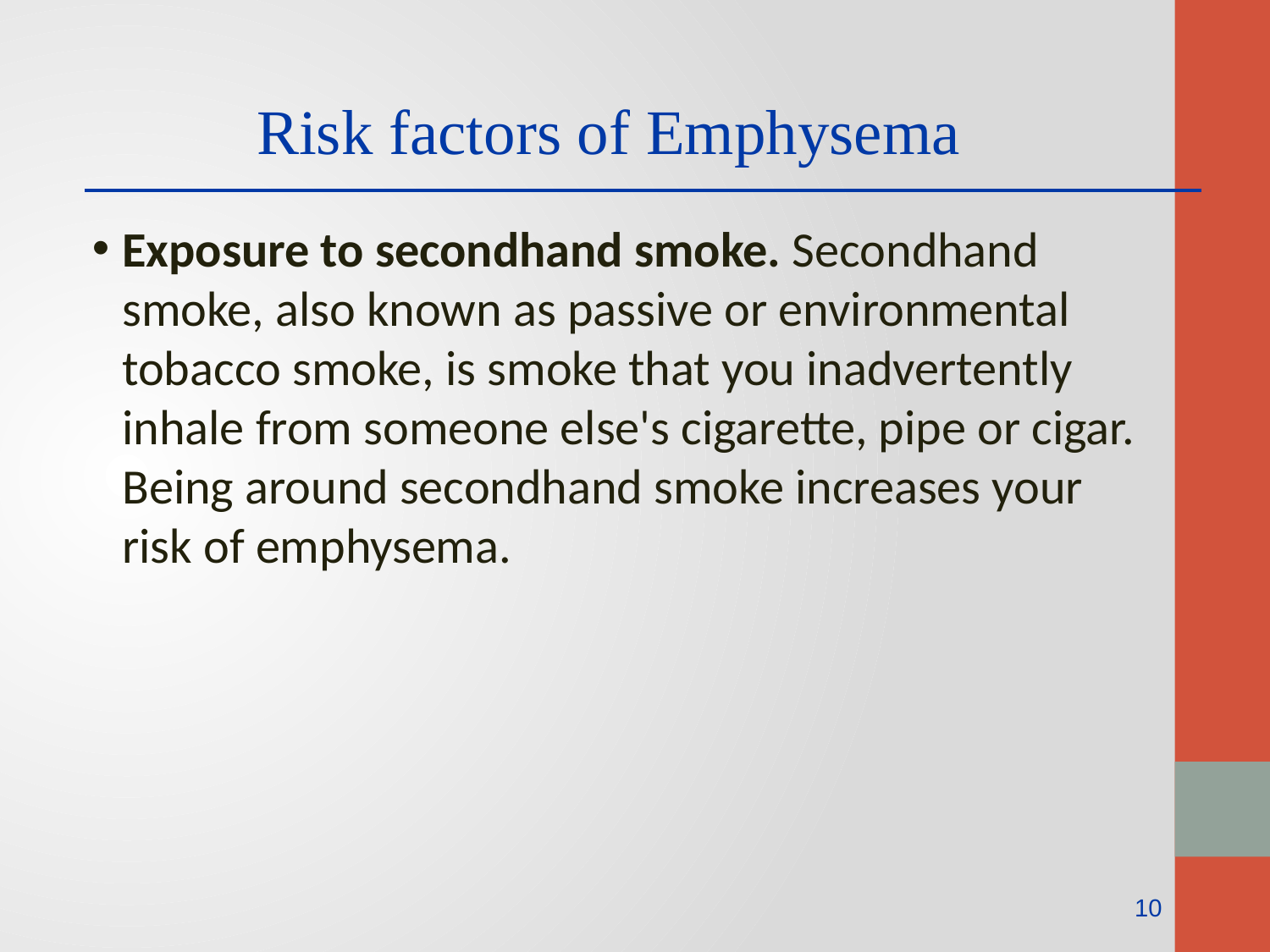

Risk factors of Emphysema

Exposure to secondhand smoke. Secondhand smoke, also known as passive or environmental tobacco smoke, is smoke that you inadvertently inhale from someone else's cigarette, pipe or cigar. Being around secondhand smoke increases your risk of emphysema.

10